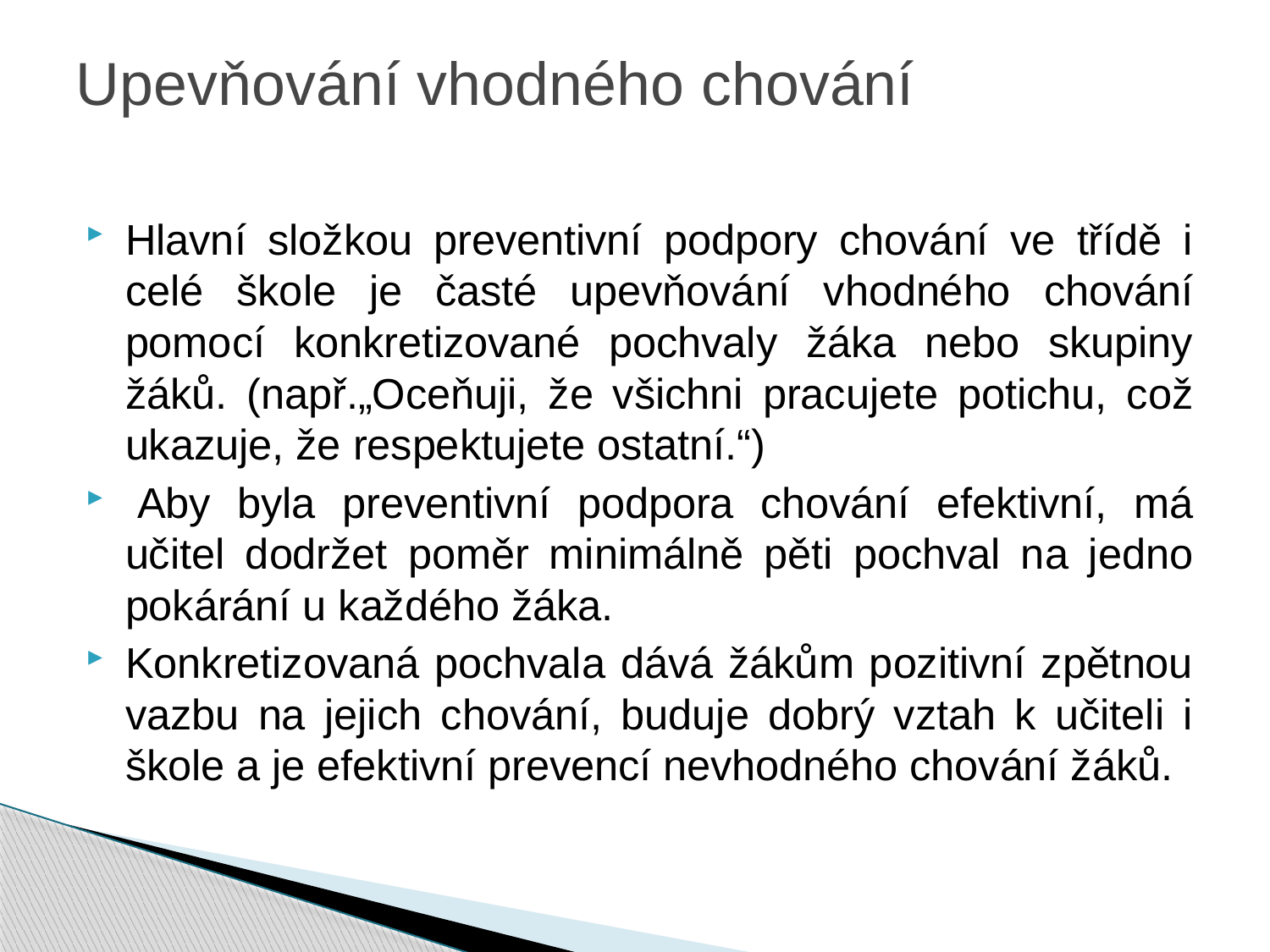

# Upevňování vhodného chování
Hlavní složkou preventivní podpory chování ve třídě i celé škole je časté upevňování vhodného chování pomocí konkretizované pochvaly žáka nebo skupiny žáků. (např.„Oceňuji, že všichni pracujete potichu, což ukazuje, že respektujete ostatní.“)
 Aby byla preventivní podpora chování efektivní, má učitel dodržet poměr minimálně pěti pochval na jedno pokárání u každého žáka.
Konkretizovaná pochvala dává žákům pozitivní zpětnou vazbu na jejich chování, buduje dobrý vztah k učiteli i škole a je efektivní prevencí nevhodného chování žáků.